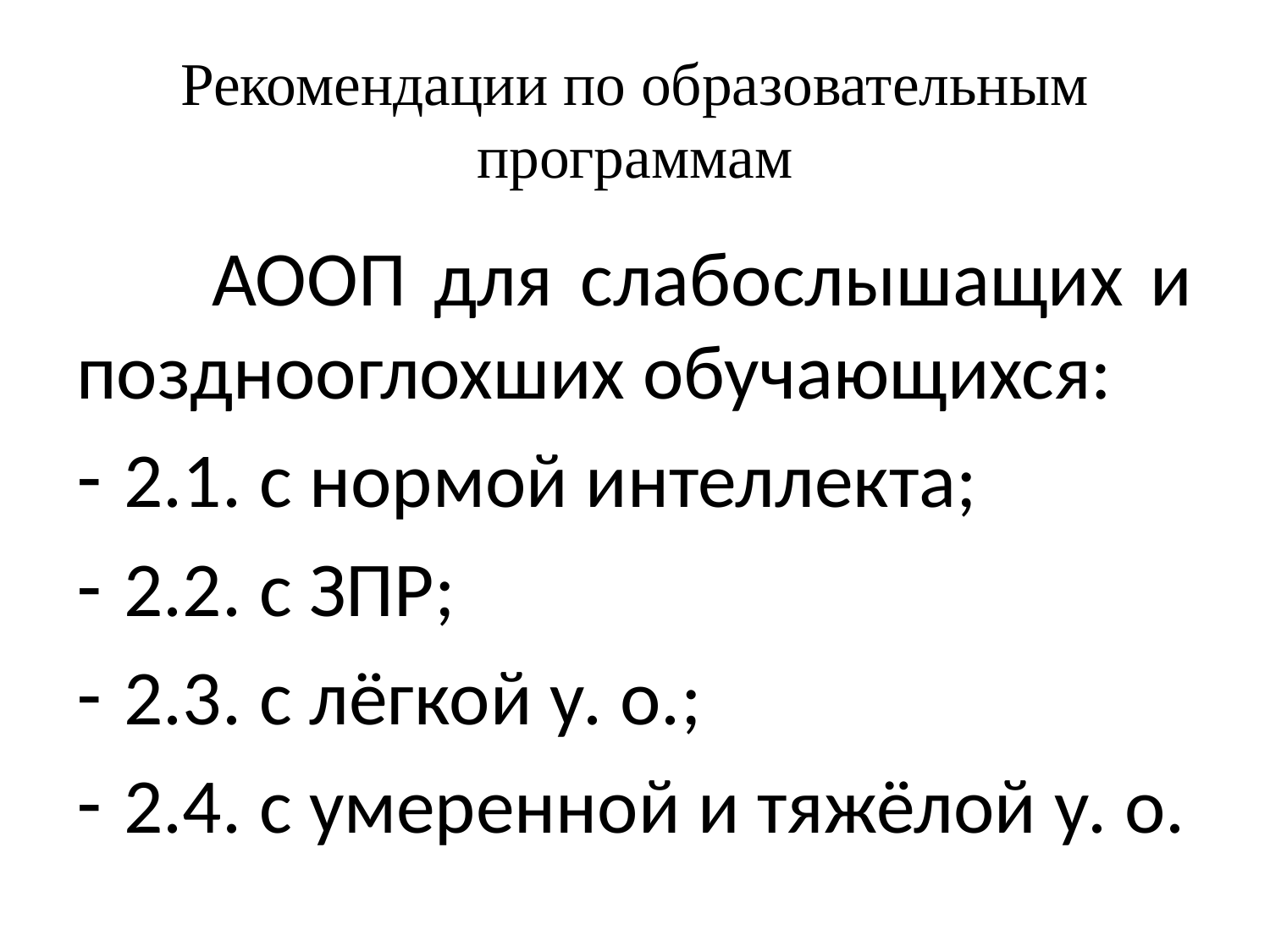

# Рекомендации по образовательным программам
     АООП для слабослышащих и позднооглохших обучающихся:
2.1. с нормой интеллекта;
2.2. с ЗПР;
2.3. с лёгкой у. о.;
2.4. с умеренной и тяжёлой у. о.